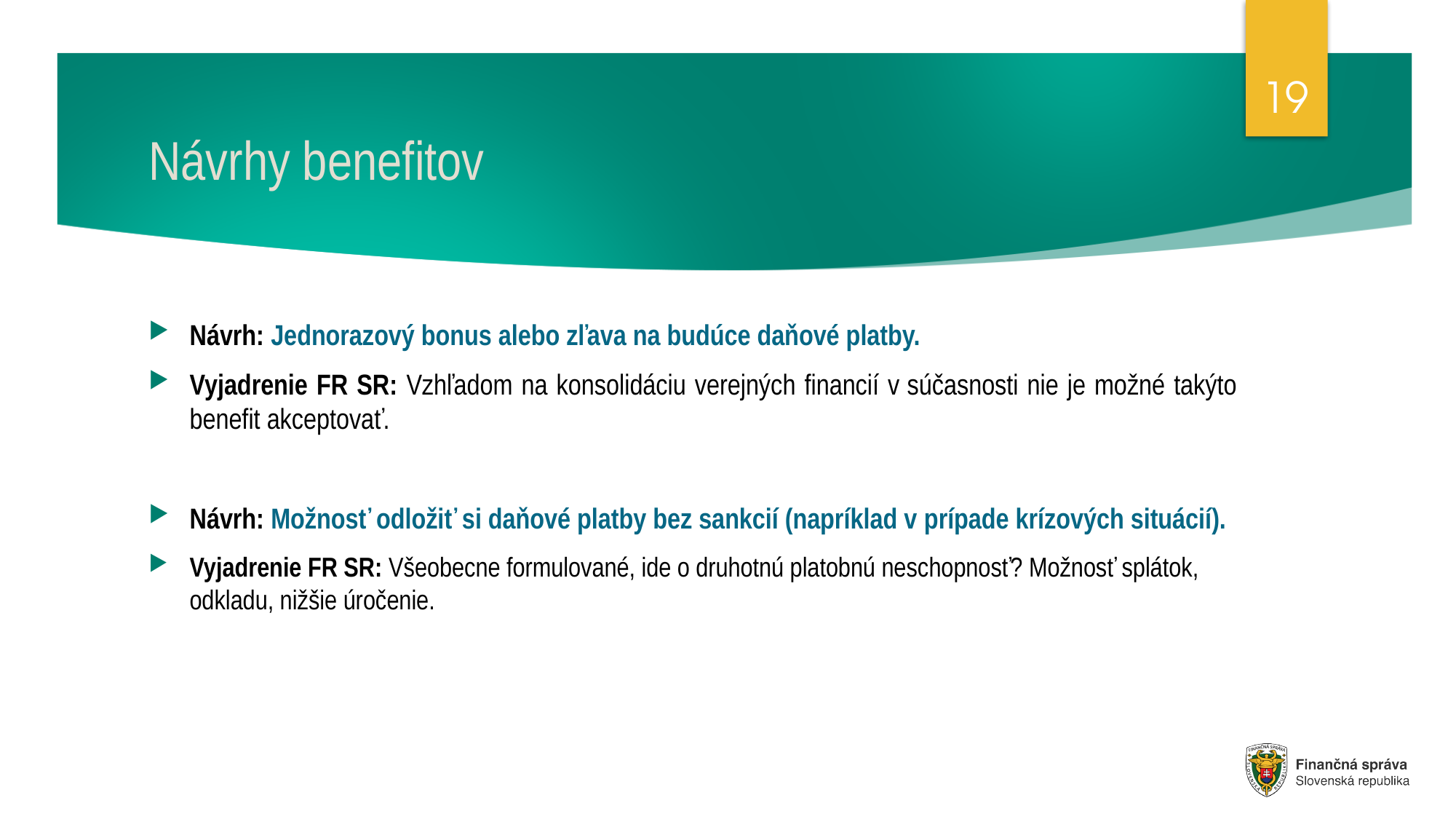

19
# Návrhy benefitov
Návrh: Jednorazový bonus alebo zľava na budúce daňové platby.
Vyjadrenie FR SR: Vzhľadom na konsolidáciu verejných financií v súčasnosti nie je možné takýto benefit akceptovať.

Návrh: Možnosť odložiť si daňové platby bez sankcií (napríklad v prípade krízových situácií).
Vyjadrenie FR SR: Všeobecne formulované, ide o druhotnú platobnú neschopnosť? Možnosť splátok, odkladu, nižšie úročenie.